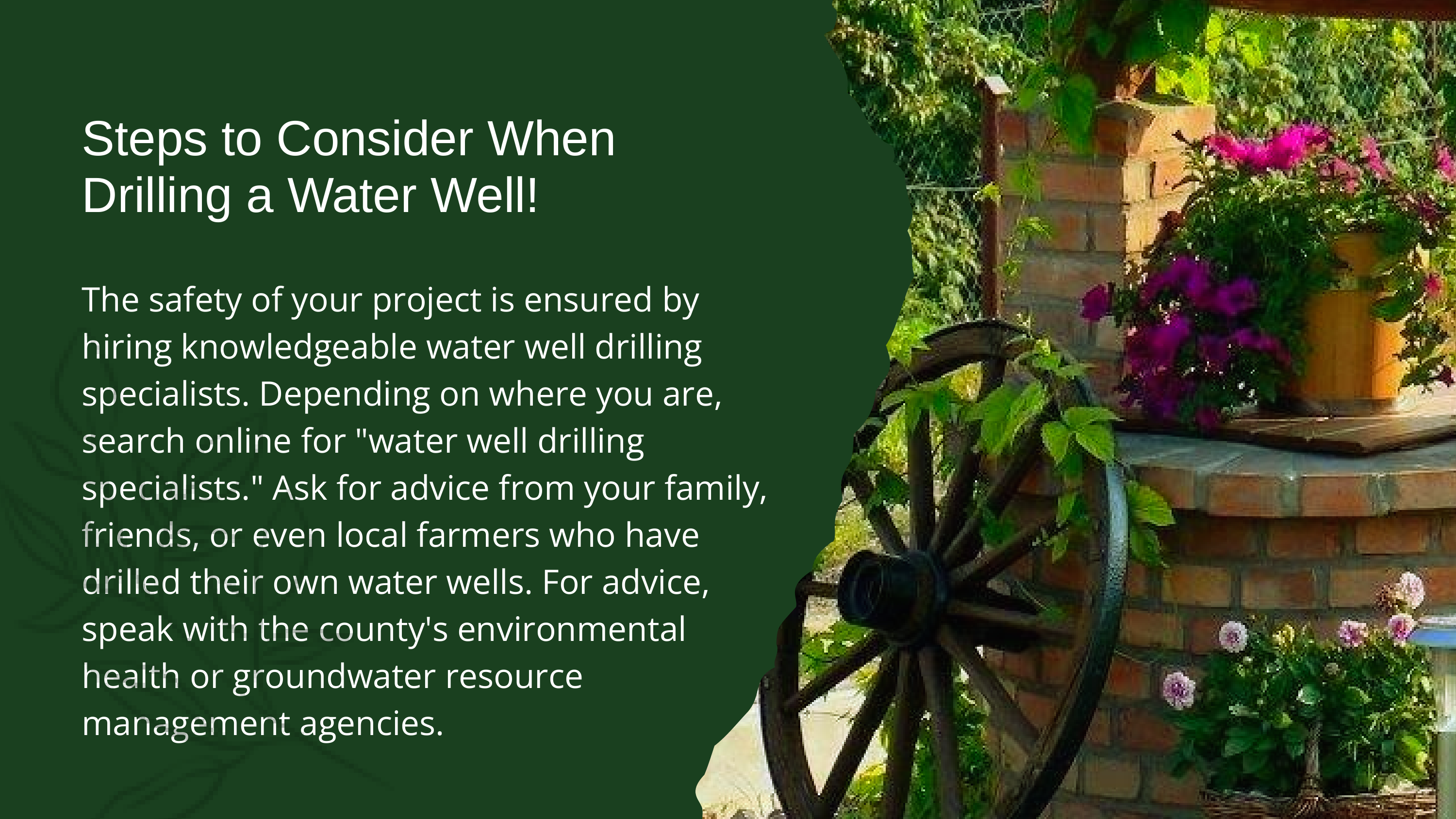

Steps to Consider When Drilling a Water Well!
The safety of your project is ensured by hiring knowledgeable water well drilling specialists. Depending on where you are, search online for "water well drilling specialists." Ask for advice from your family, friends, or even local farmers who have drilled their own water wells. For advice, speak with the county's environmental health or groundwater resource management agencies.